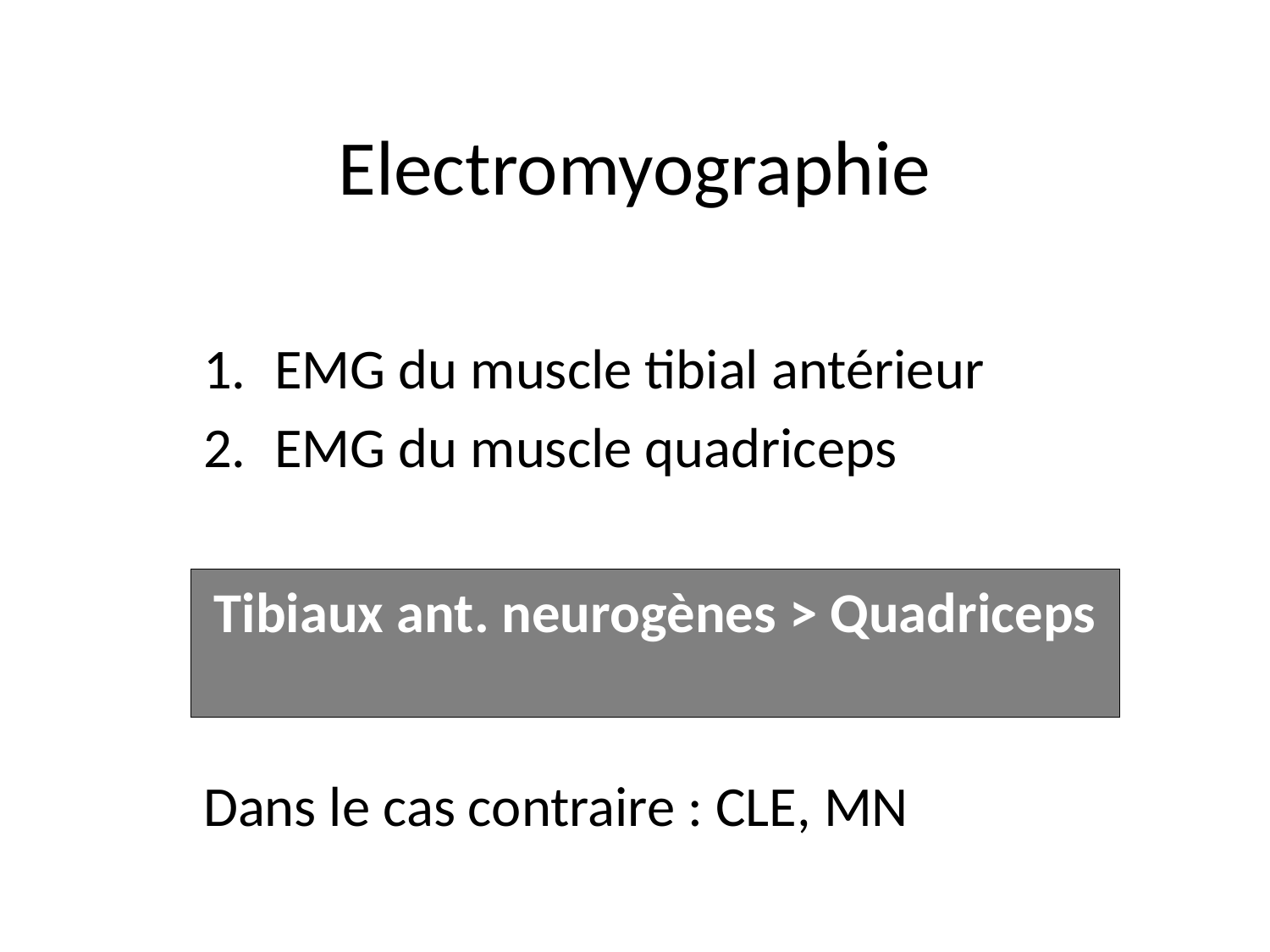

# Electromyographie
EMG du muscle tibial antérieur
EMG du muscle quadriceps
Tibiaux ant. neurogènes > Quadriceps
Dans le cas contraire : CLE, MN